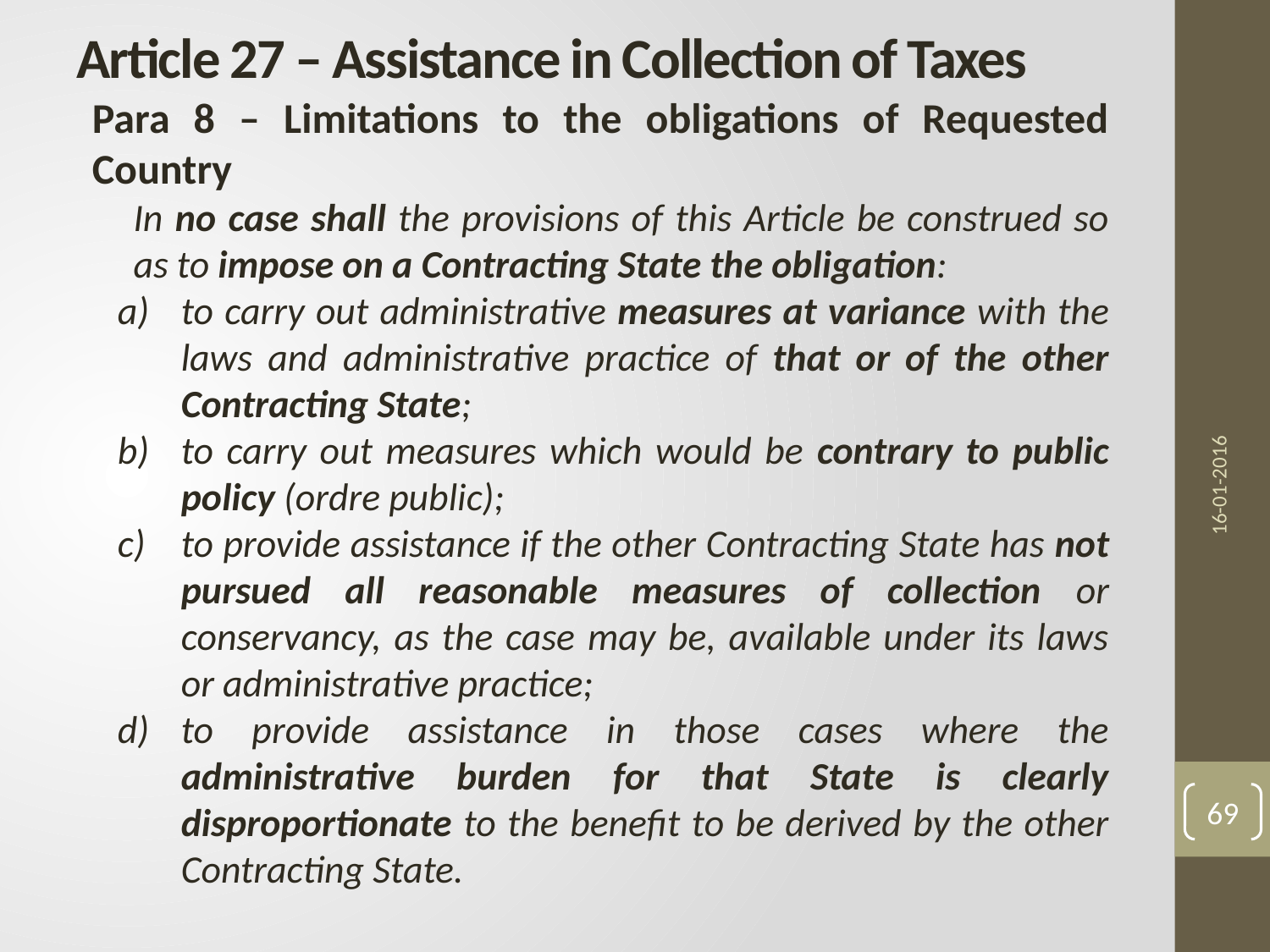

# Article 27 – Assistance in Collection of Taxes
Para 8 – Limitations to the obligations of Requested Country
In no case shall the provisions of this Article be construed so as to impose on a Contracting State the obligation:
a)	to carry out administrative measures at variance with the laws and administrative practice of that or of the other Contracting State;
b)	to carry out measures which would be contrary to public policy (ordre public);
c)	to provide assistance if the other Contracting State has not pursued all reasonable measures of collection or conservancy, as the case may be, available under its laws or administrative practice;
d)	to provide assistance in those cases where the administrative burden for that State is clearly disproportionate to the benefit to be derived by the other Contracting State.
16-01-2016
69